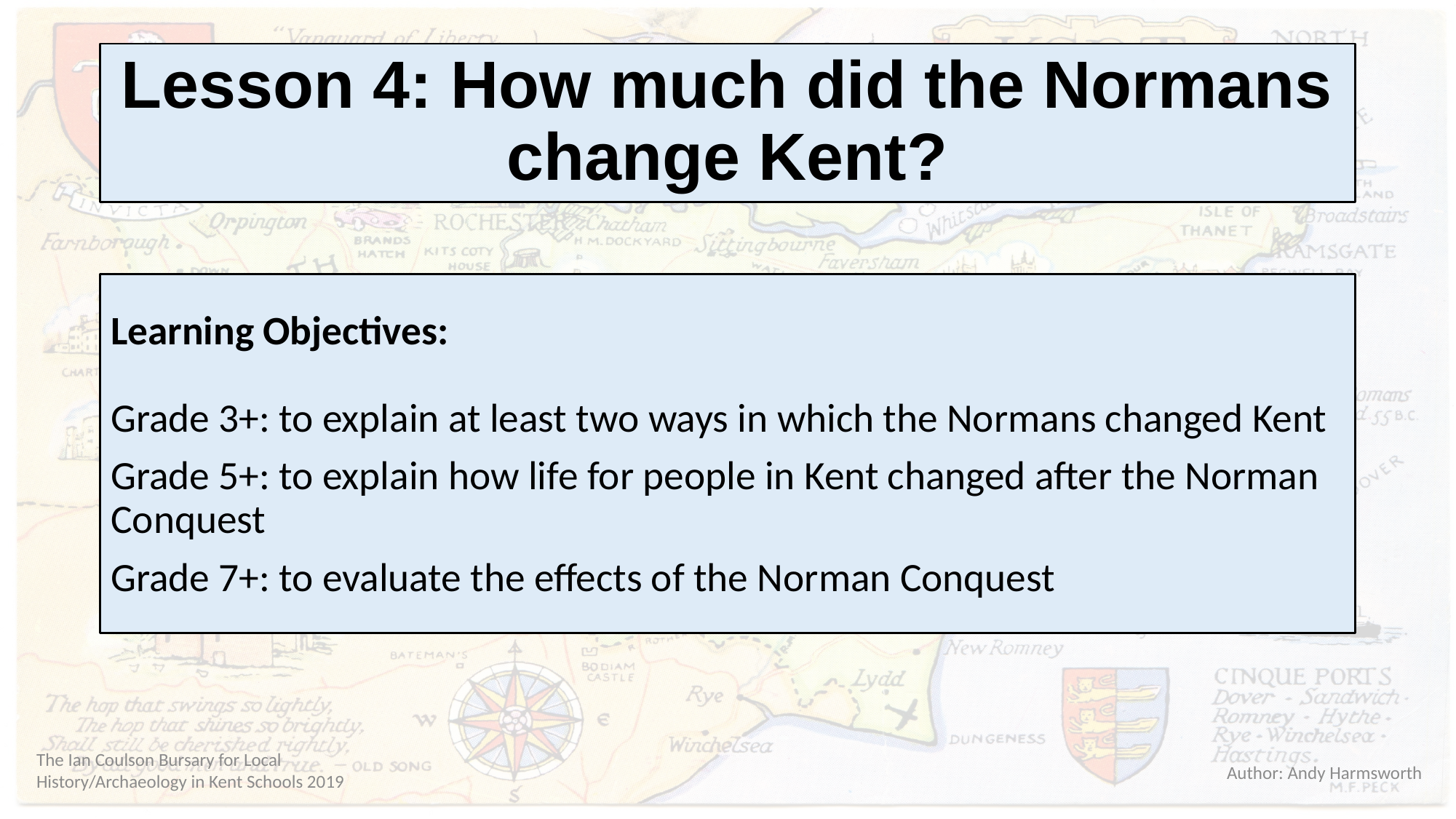

# Lesson 4: How much did the Normans change Kent?

Learning Objectives:

Grade 3+: to explain at least two ways in which the Normans changed Kent
Grade 5+: to explain how life for people in Kent changed after the Norman Conquest
Grade 7+: to evaluate the effects of the Norman Conquest

Author: Andy Harmsworth
The Ian Coulson Bursary for Local History/Archaeology in Kent Schools 2019